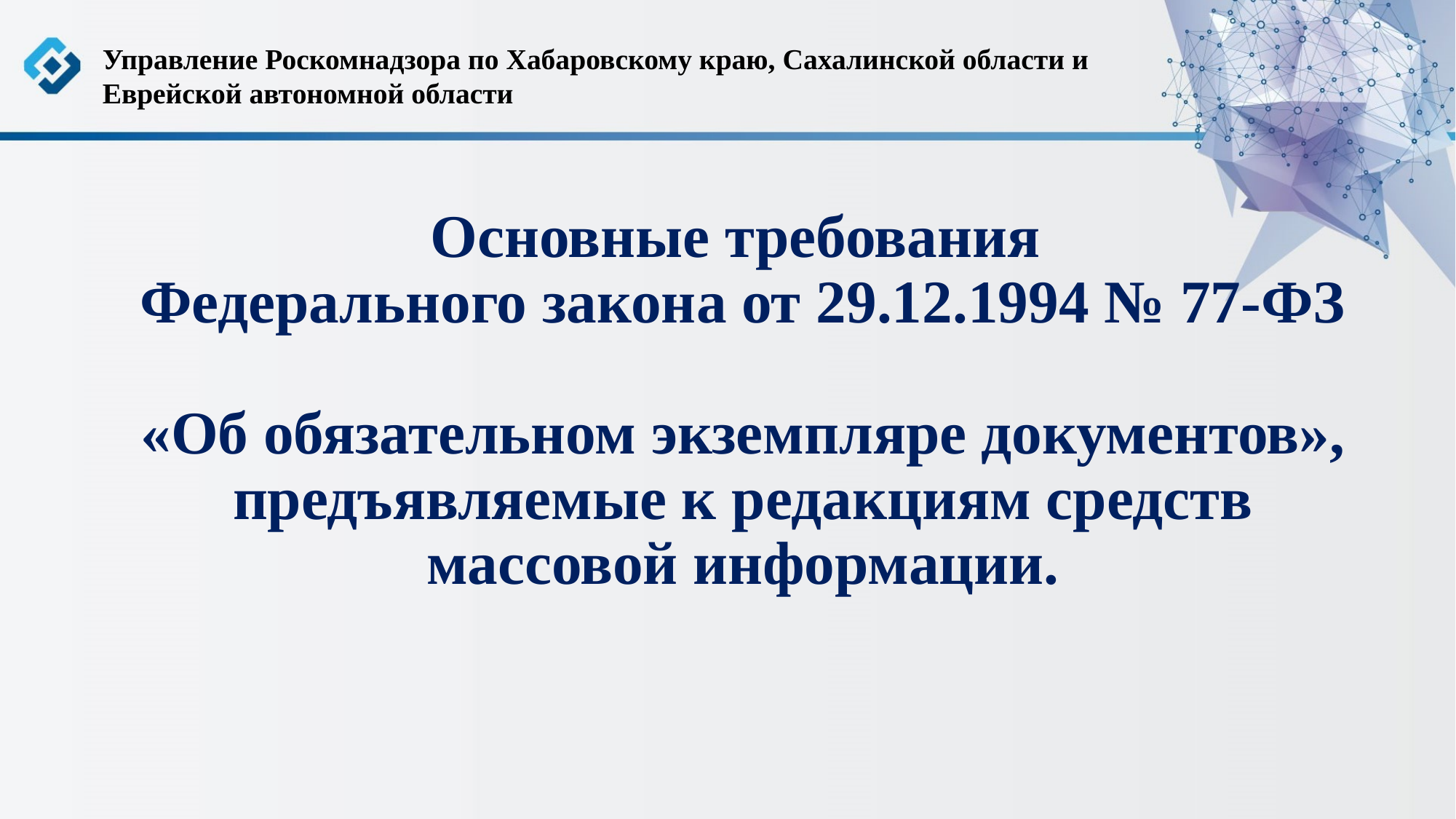

Управление Роскомнадзора по Хабаровскому краю, Сахалинской области и Еврейской автономной области
# Основные требования Федерального закона от 29.12.1994 № 77-ФЗ «Об обязательном экземпляре документов», предъявляемые к редакциям средств массовой информации.